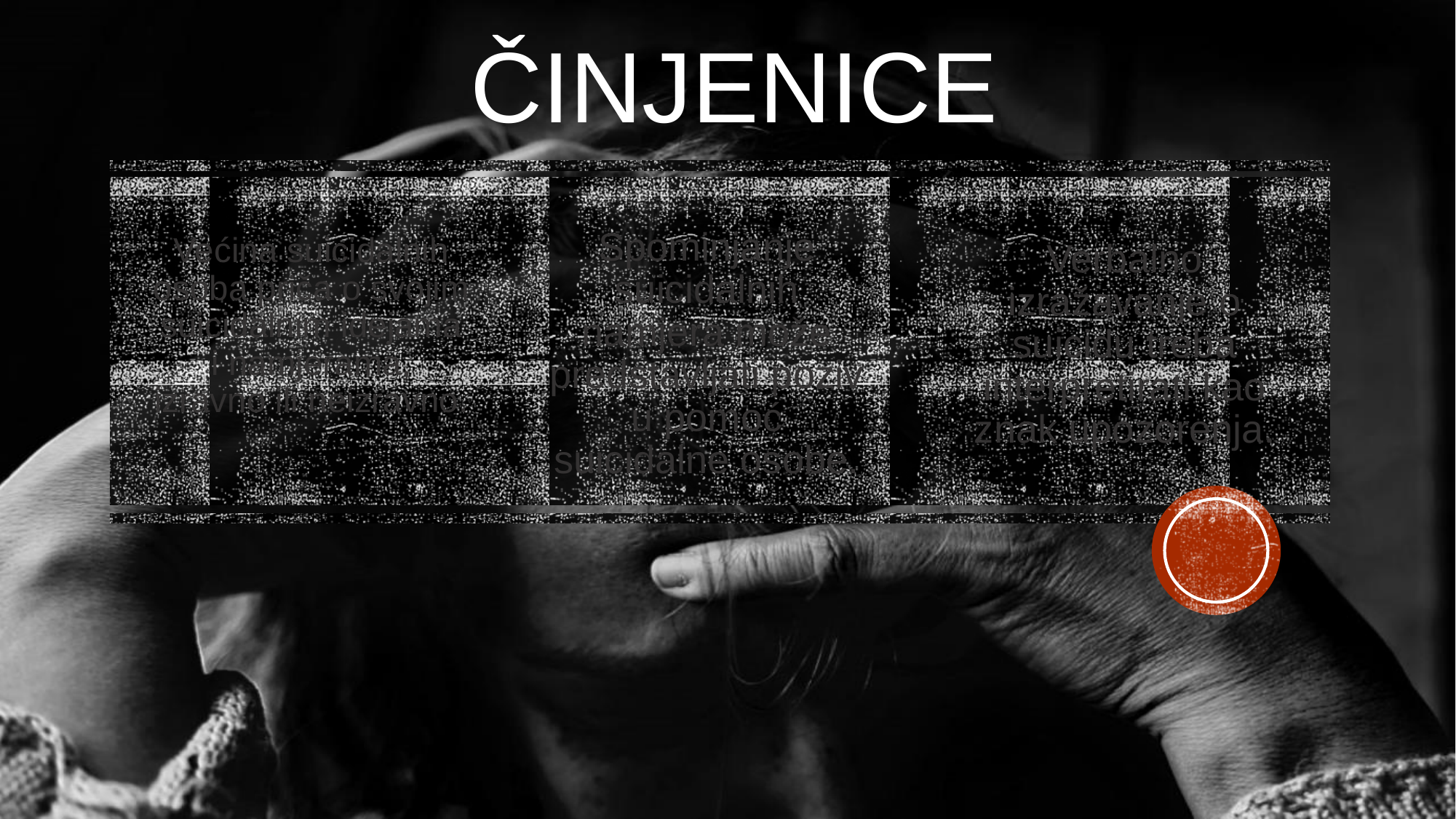

# ČINJENICE

Većina suicidalnih osoba priča o svojim suicidalnim idejama i namjerama, izravno ili neizravno.

Spominjanje suicidalnih namjera može predstavljati poziv u pomoć suicidalne osobe.
Verbalno izražavanje o suicidu treba interpretirati kao znak upozorenja.